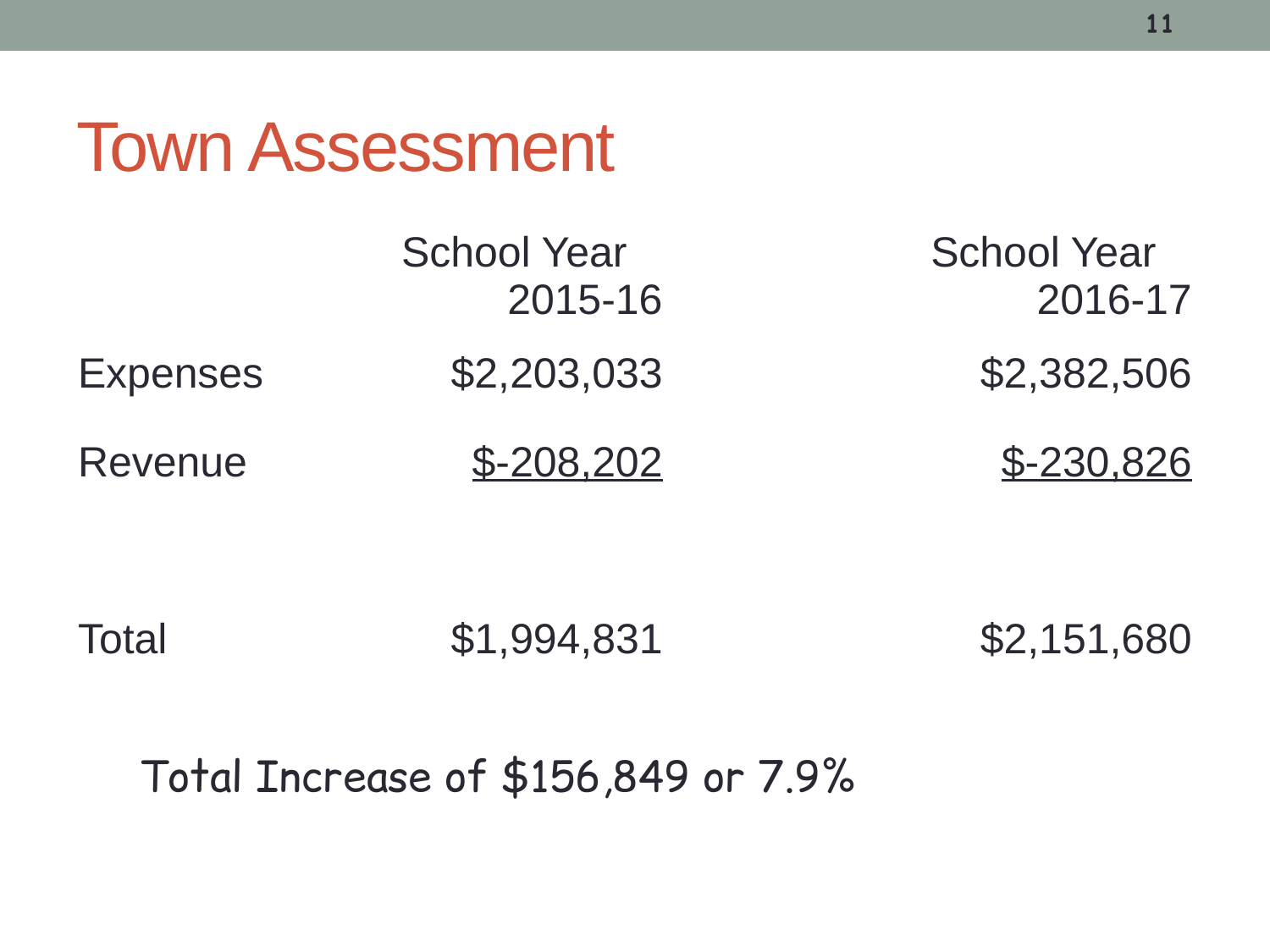

11
# Town Assessment
|  | School Year 2015-16 |  |  | School Year 2016-17 |  |
| --- | --- | --- | --- | --- | --- |
| Expenses |  | $2,203,033 |  |  | $2,382,506 |
| Revenue |  | $-208,202 |  |  | $-230,826 |
|  |  |  |  |  |  |
| Total |  | $1,994,831 |  |  | $2,151,680 |
Total Increase of $156,849 or 7.9%